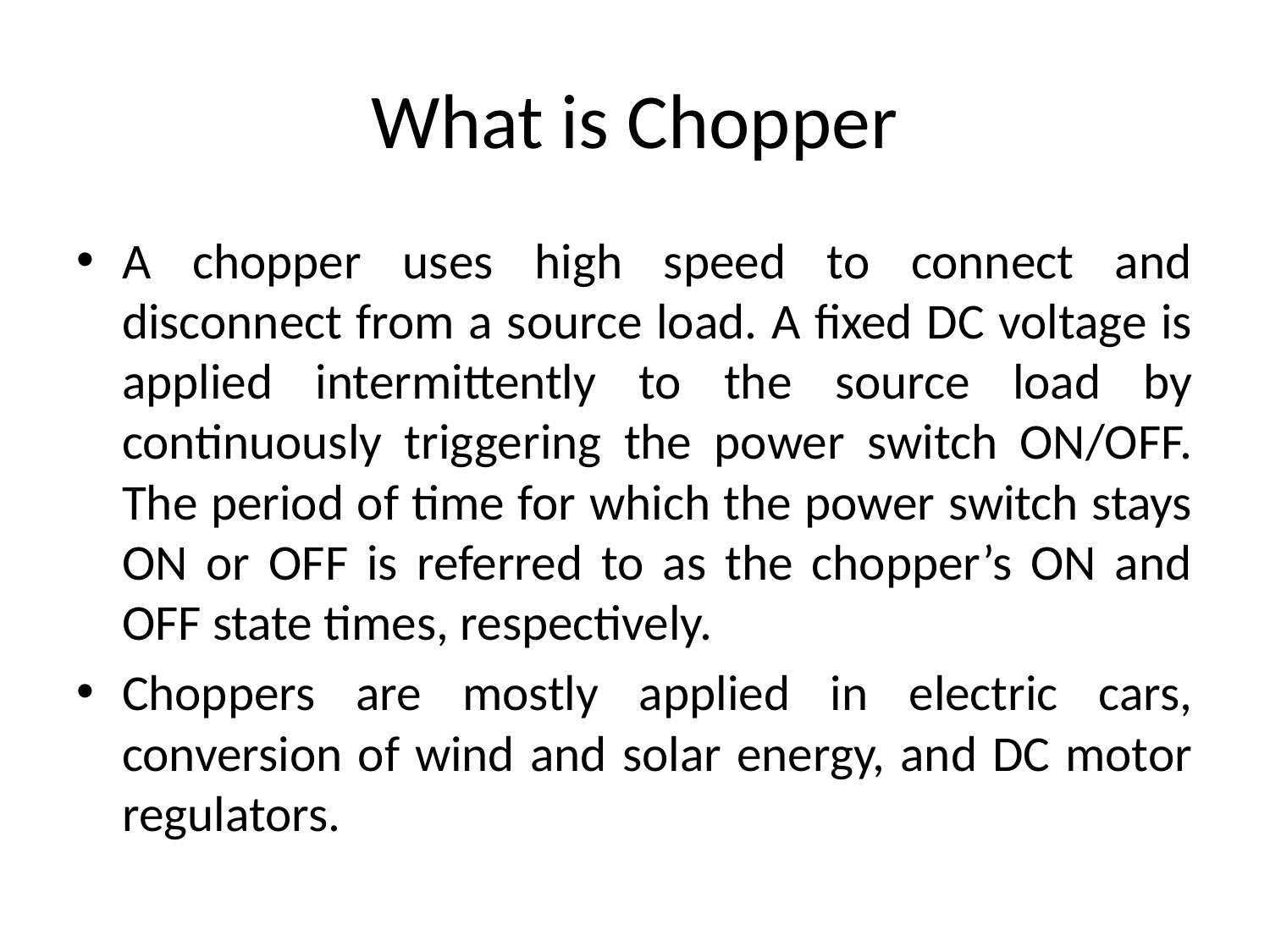

# What is Chopper
A chopper uses high speed to connect and disconnect from a source load. A fixed DC voltage is applied intermittently to the source load by continuously triggering the power switch ON/OFF. The period of time for which the power switch stays ON or OFF is referred to as the chopper’s ON and OFF state times, respectively.
Choppers are mostly applied in electric cars, conversion of wind and solar energy, and DC motor regulators.